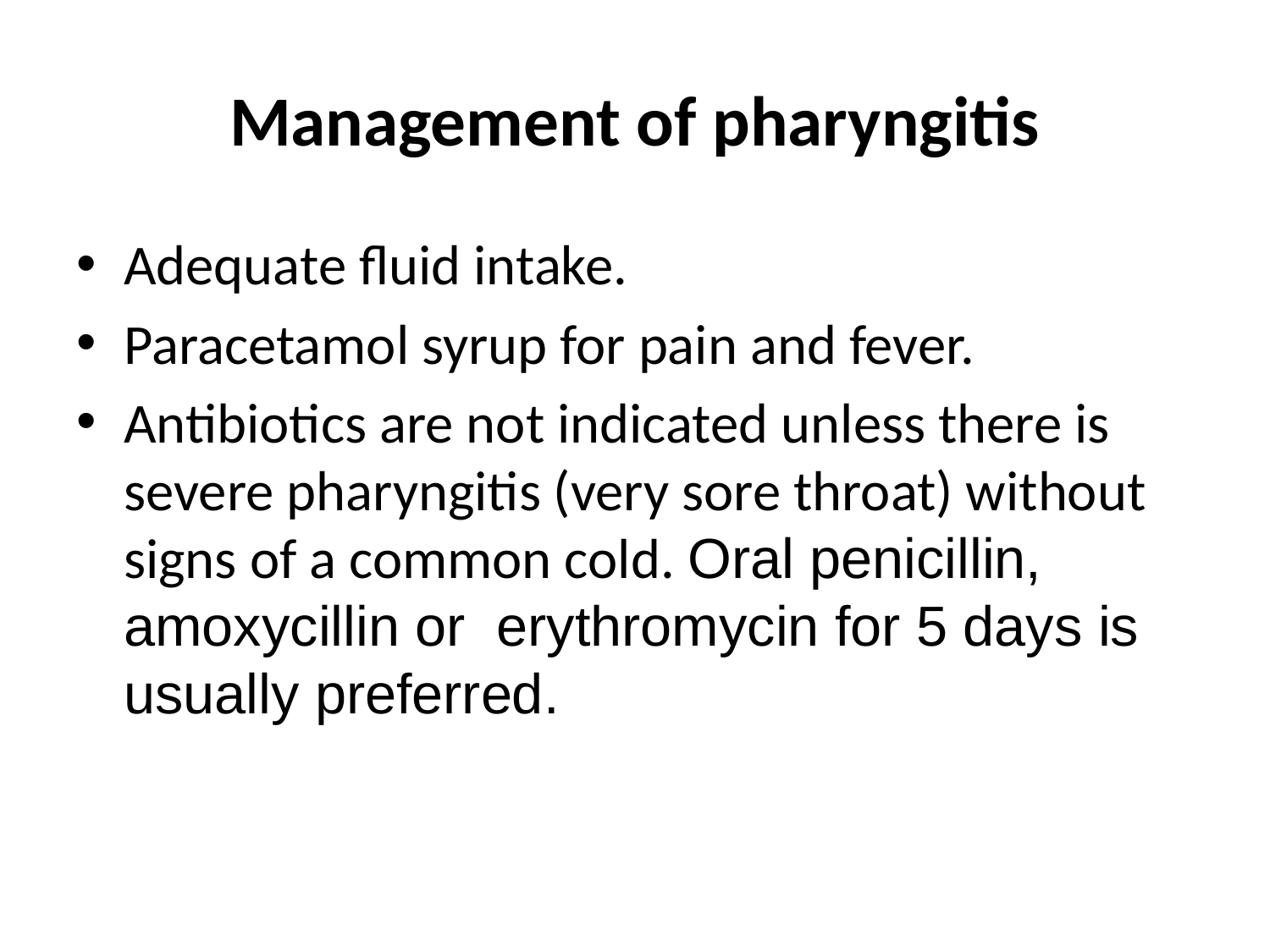

# Management of pharyngitis
Adequate fluid intake.
Paracetamol syrup for pain and fever.
Antibiotics are not indicated unless there is severe pharyngitis (very sore throat) without signs of a common cold. Oral penicillin, amoxycillin or  erythromycin for 5 days is usually preferred.